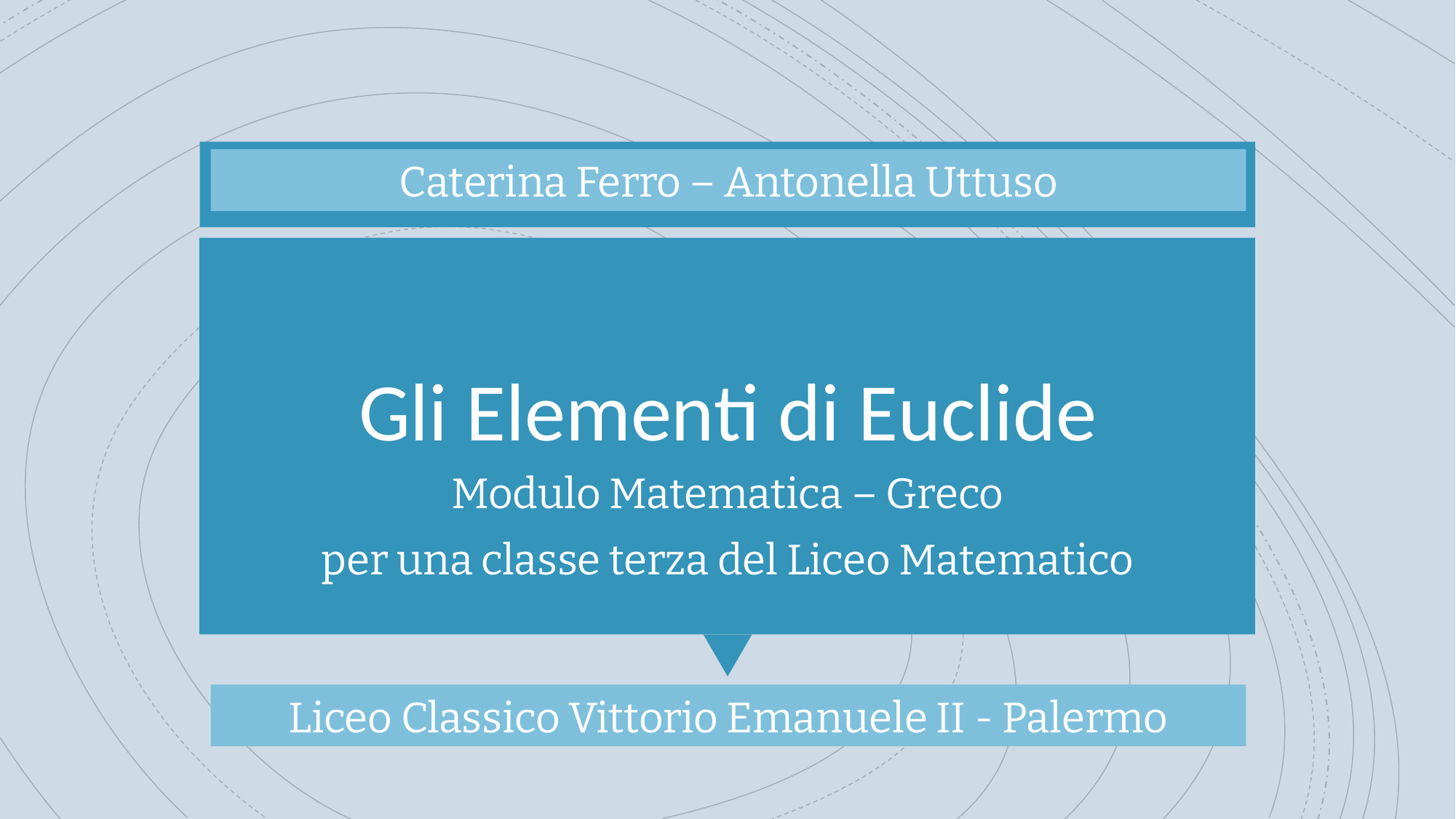

Caterina Ferro – Antonella Uttuso
# Gli Elementi di Euclide
Modulo Matematica – Greco
per una classe terza del Liceo Matematico
Liceo Classico Vittorio Emanuele II - Palermo